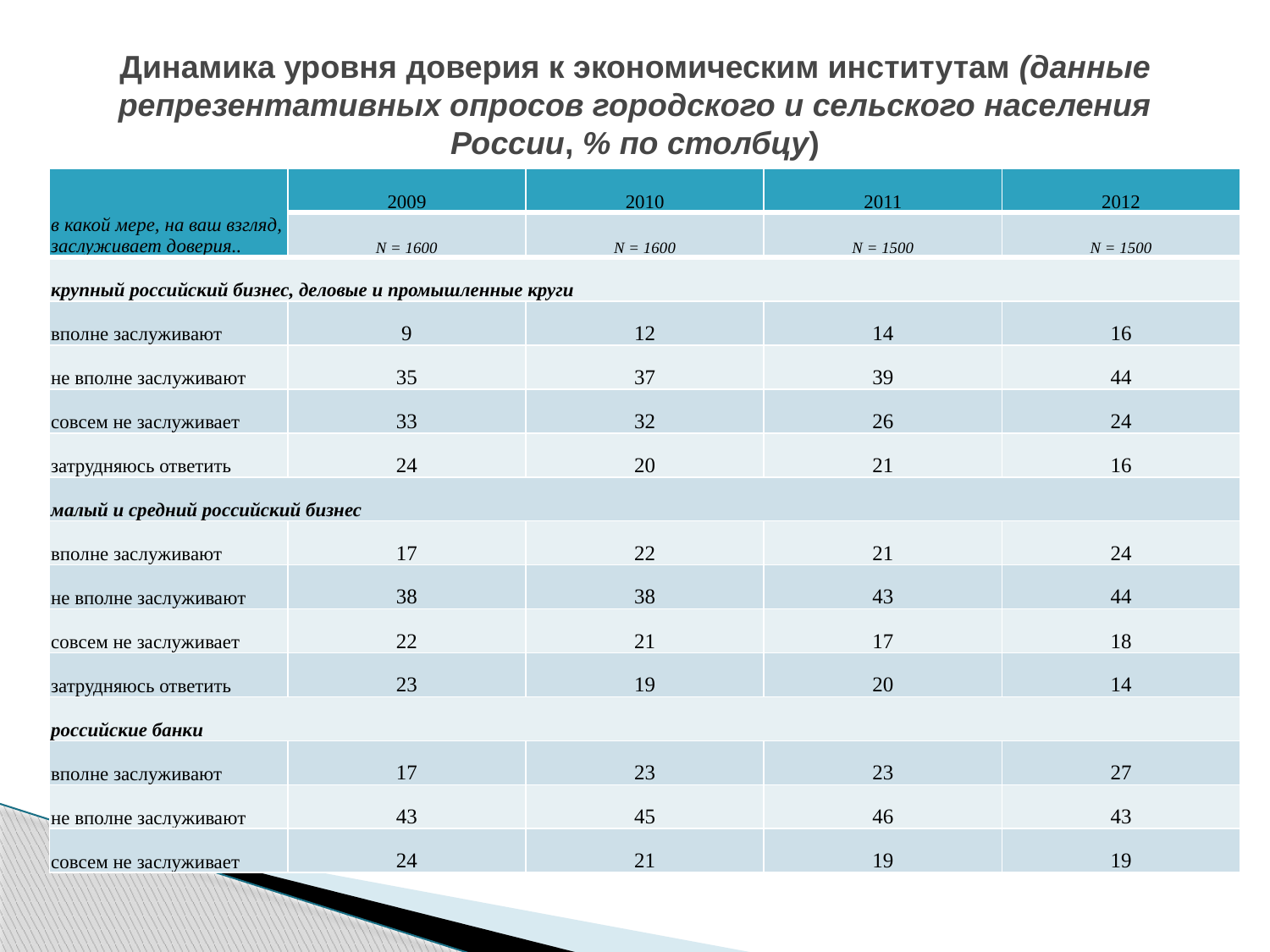

# Динамика уровня доверия к экономическим институтам (данные репрезентативных опросов городского и сельского населения России, % по столбцу)
| в какой мере, на ваш взгляд, заслуживает доверия.. | 2009 | 2010 | 2011 | 2012 |
| --- | --- | --- | --- | --- |
|  | N = 1600 | N = 1600 | N = 1500 | N = 1500 |
| крупный российский бизнес, деловые и промышленные круги |  |  |  |  |
| вполне заслуживают | 9 | 12 | 14 | 16 |
| не вполне заслуживают | 35 | 37 | 39 | 44 |
| совсем не заслуживает | 33 | 32 | 26 | 24 |
| затрудняюсь ответить | 24 | 20 | 21 | 16 |
| малый и средний российский бизнес |  |  |  |  |
| вполне заслуживают | 17 | 22 | 21 | 24 |
| не вполне заслуживают | 38 | 38 | 43 | 44 |
| совсем не заслуживает | 22 | 21 | 17 | 18 |
| затрудняюсь ответить | 23 | 19 | 20 | 14 |
| российские банки |  |  |  |  |
| вполне заслуживают | 17 | 23 | 23 | 27 |
| не вполне заслуживают | 43 | 45 | 46 | 43 |
| совсем не заслуживает | 24 | 21 | 19 | 19 |